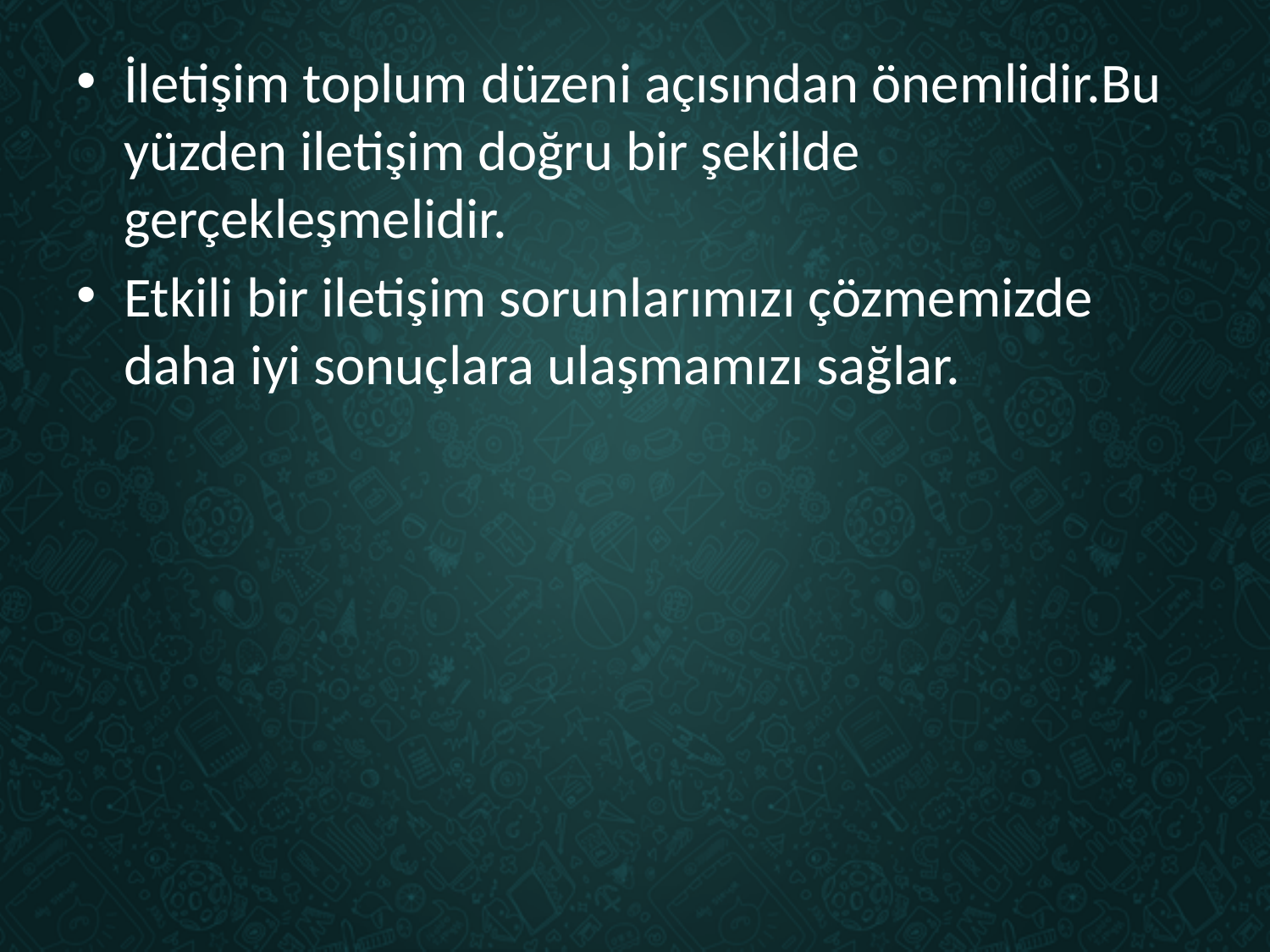

İletişim toplum düzeni açısından önemlidir.Bu yüzden iletişim doğru bir şekilde gerçekleşmelidir.
Etkili bir iletişim sorunlarımızı çözmemizde daha iyi sonuçlara ulaşmamızı sağlar.